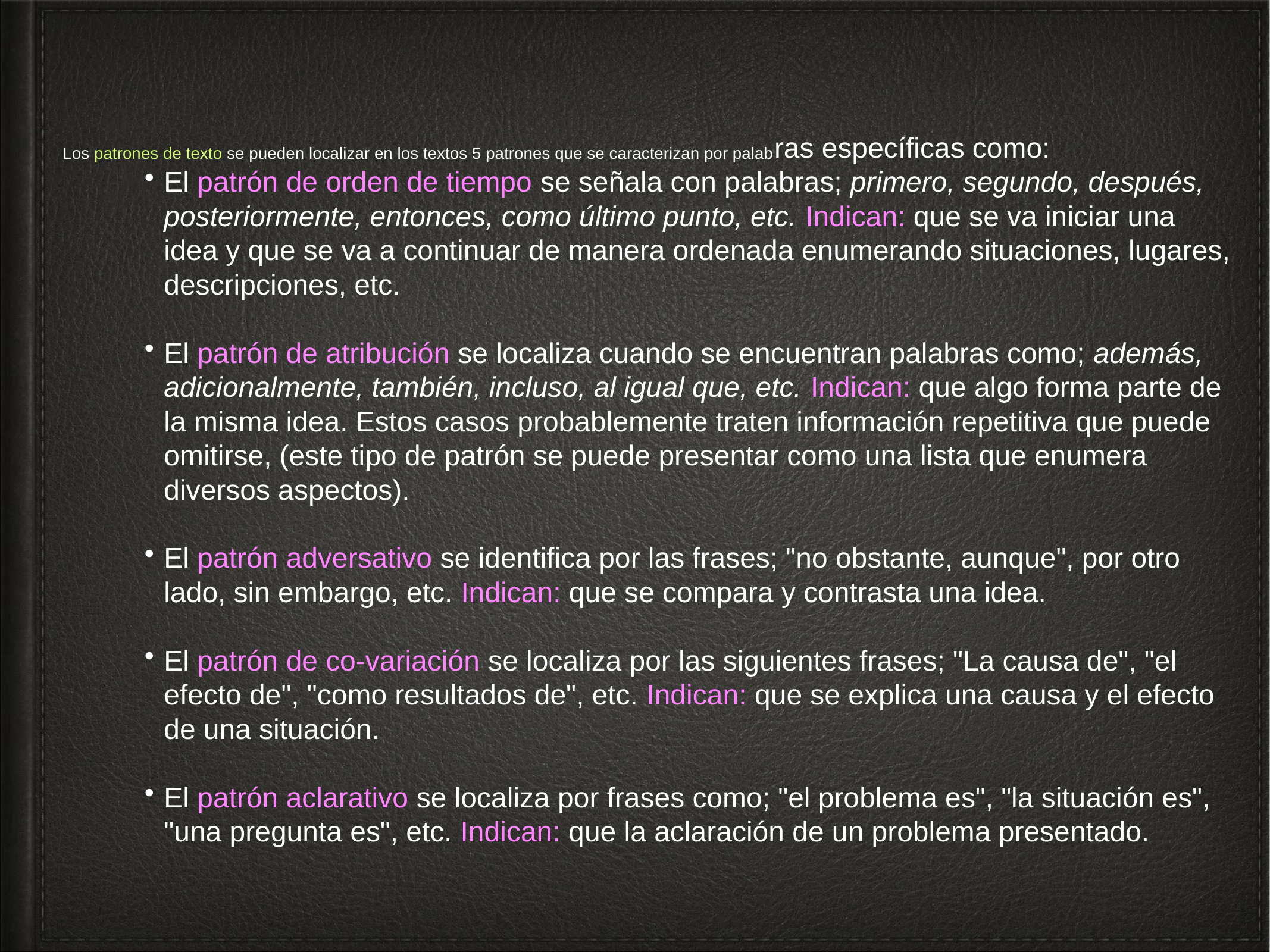

Los patrones de texto se pueden localizar en los textos 5 patrones que se caracterizan por palabras específicas como:
El patrón de orden de tiempo se señala con palabras; primero, segundo, después, posteriormente, entonces, como último punto, etc. Indican: que se va iniciar una idea y que se va a continuar de manera ordenada enumerando situaciones, lugares, descripciones, etc.

El patrón de atribución se localiza cuando se encuentran palabras como; además, adicionalmente, también, incluso, al igual que, etc. Indican: que algo forma parte de la misma idea. Estos casos probablemente traten información repetitiva que puede omitirse, (este tipo de patrón se puede presentar como una lista que enumera diversos aspectos).

El patrón adversativo se identifica por las frases; "no obstante, aunque", por otro lado, sin embargo, etc. Indican: que se compara y contrasta una idea.

El patrón de co-variación se localiza por las siguientes frases; "La causa de", "el efecto de", "como resultados de", etc. Indican: que se explica una causa y el efecto de una situación.

El patrón aclarativo se localiza por frases como; "el problema es", "la situación es", "una pregunta es", etc. Indican: que la aclaración de un problema presentado.